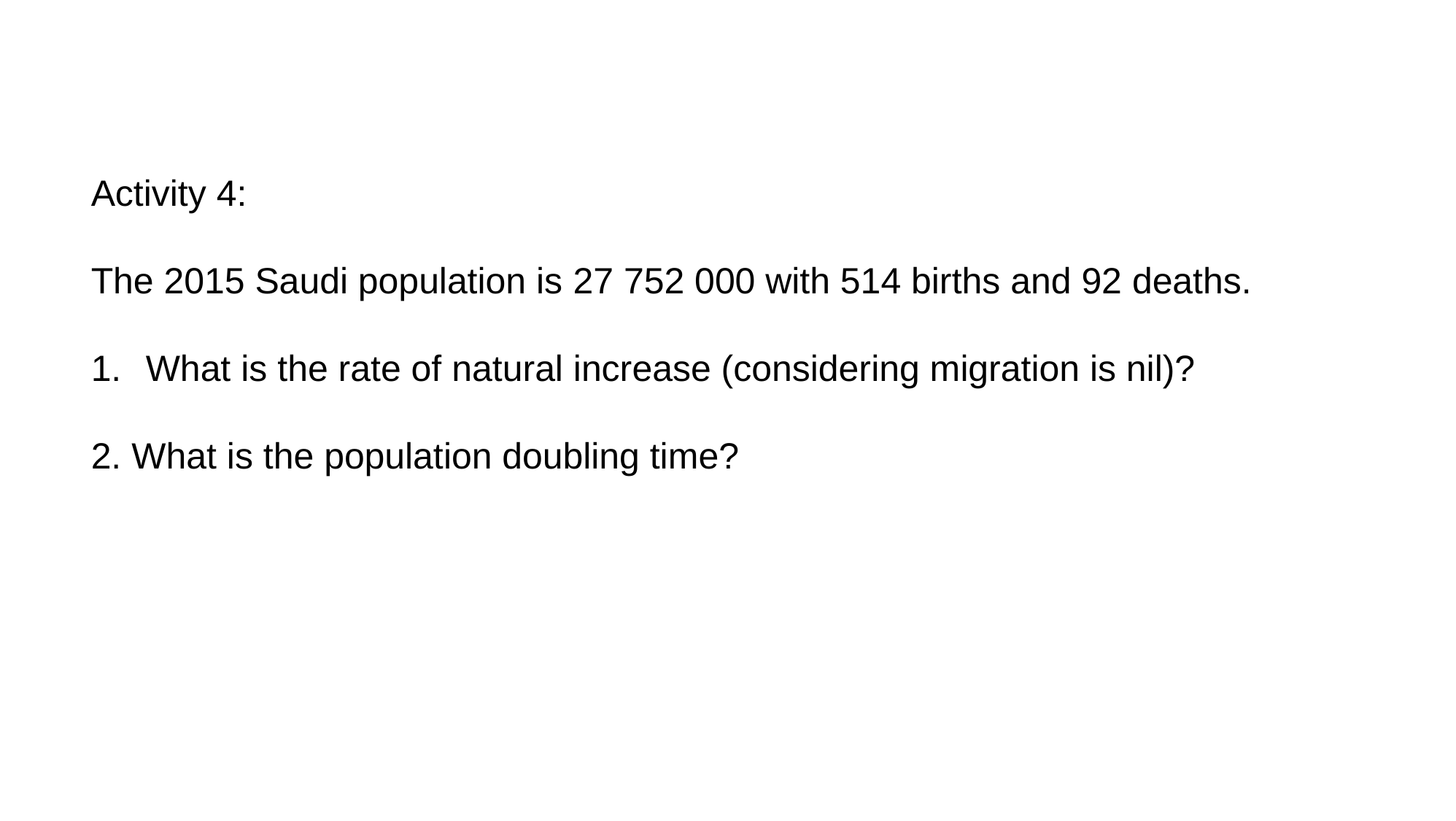

Activity 4:

The 2015 Saudi population is 27 752 000 with 514 births and 92 deaths.

What is the rate of natural increase (considering migration is nil)?

2. What is the population doubling time?